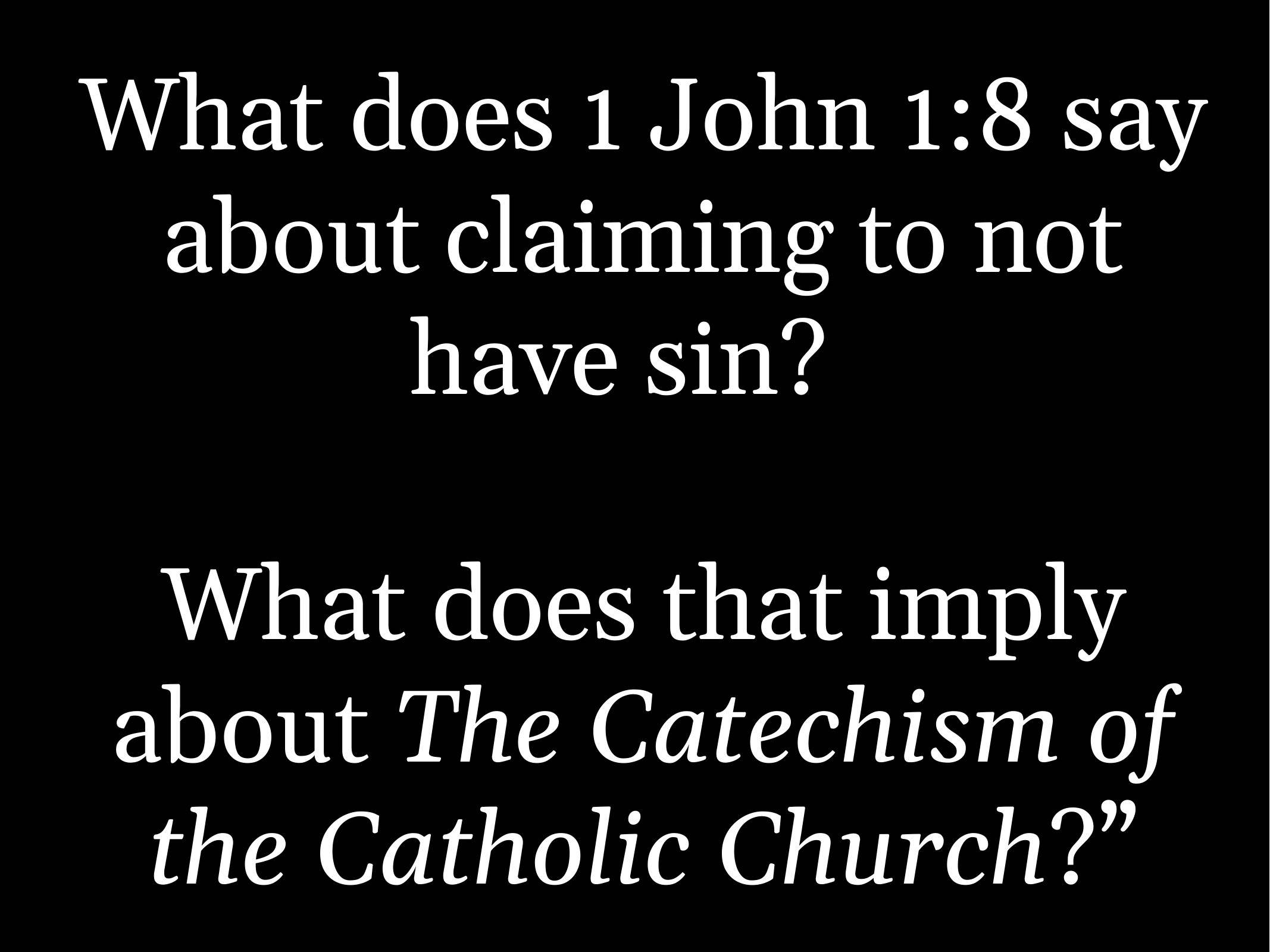

# What does 1 John 1:8 say about claiming to not have sin?

What does that imply about The Catechism of the Catholic Church?”